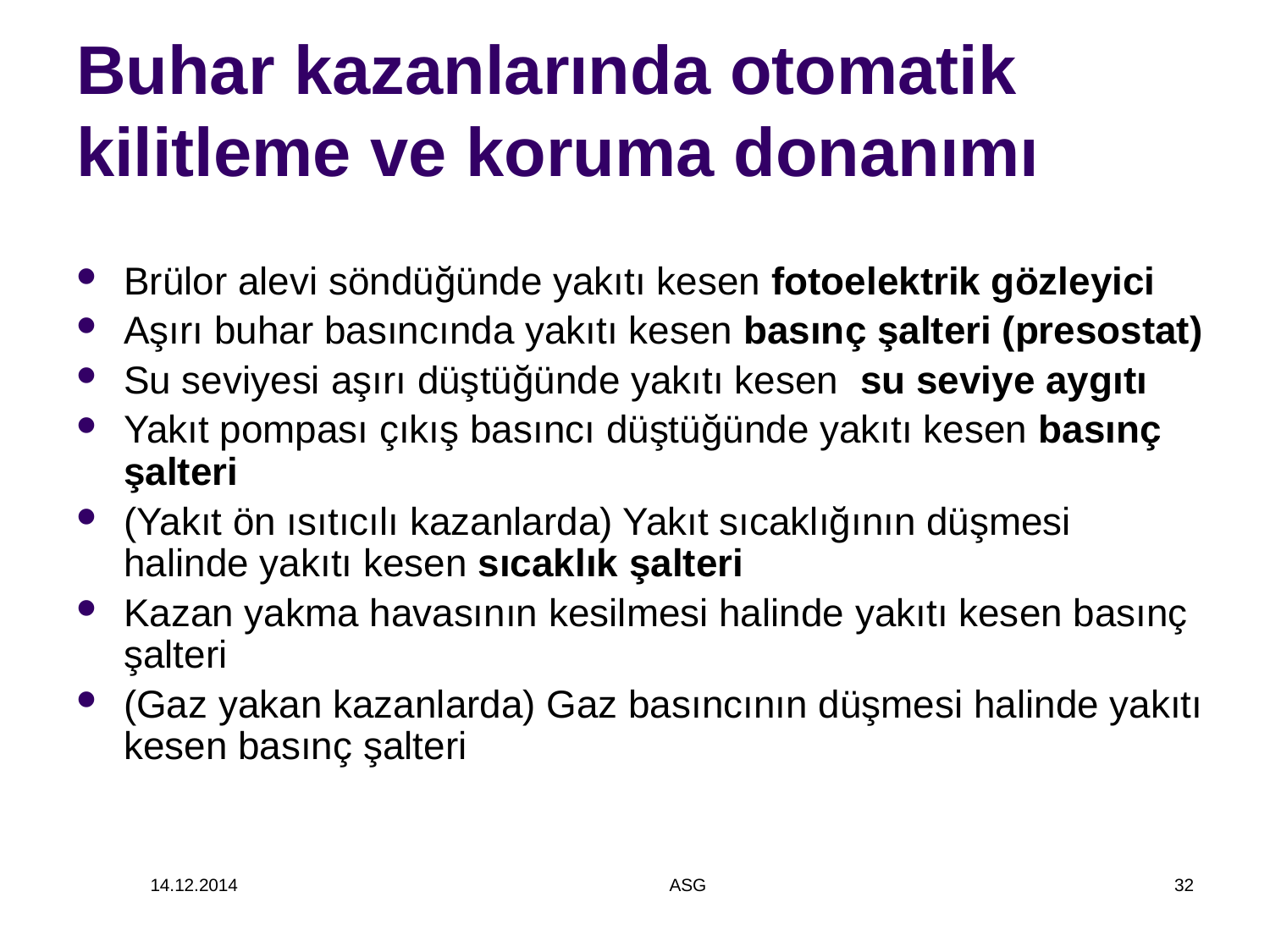

# Buhar kazanlarında otomatik kilitleme ve koruma donanımı
Brülor alevi söndüğünde yakıtı kesen fotoelektrik gözleyici
Aşırı buhar basıncında yakıtı kesen basınç şalteri (presostat)
Su seviyesi aşırı düştüğünde yakıtı kesen  su seviye aygıtı
Yakıt pompası çıkış basıncı düştüğünde yakıtı kesen basınç şalteri
(Yakıt ön ısıtıcılı kazanlarda) Yakıt sıcaklığının düşmesi halinde yakıtı kesen sıcaklık şalteri
Kazan yakma havasının kesilmesi halinde yakıtı kesen basınç şalteri
(Gaz yakan kazanlarda) Gaz basıncının düşmesi halinde yakıtı kesen basınç şalteri

14.12.2014
ASG
32